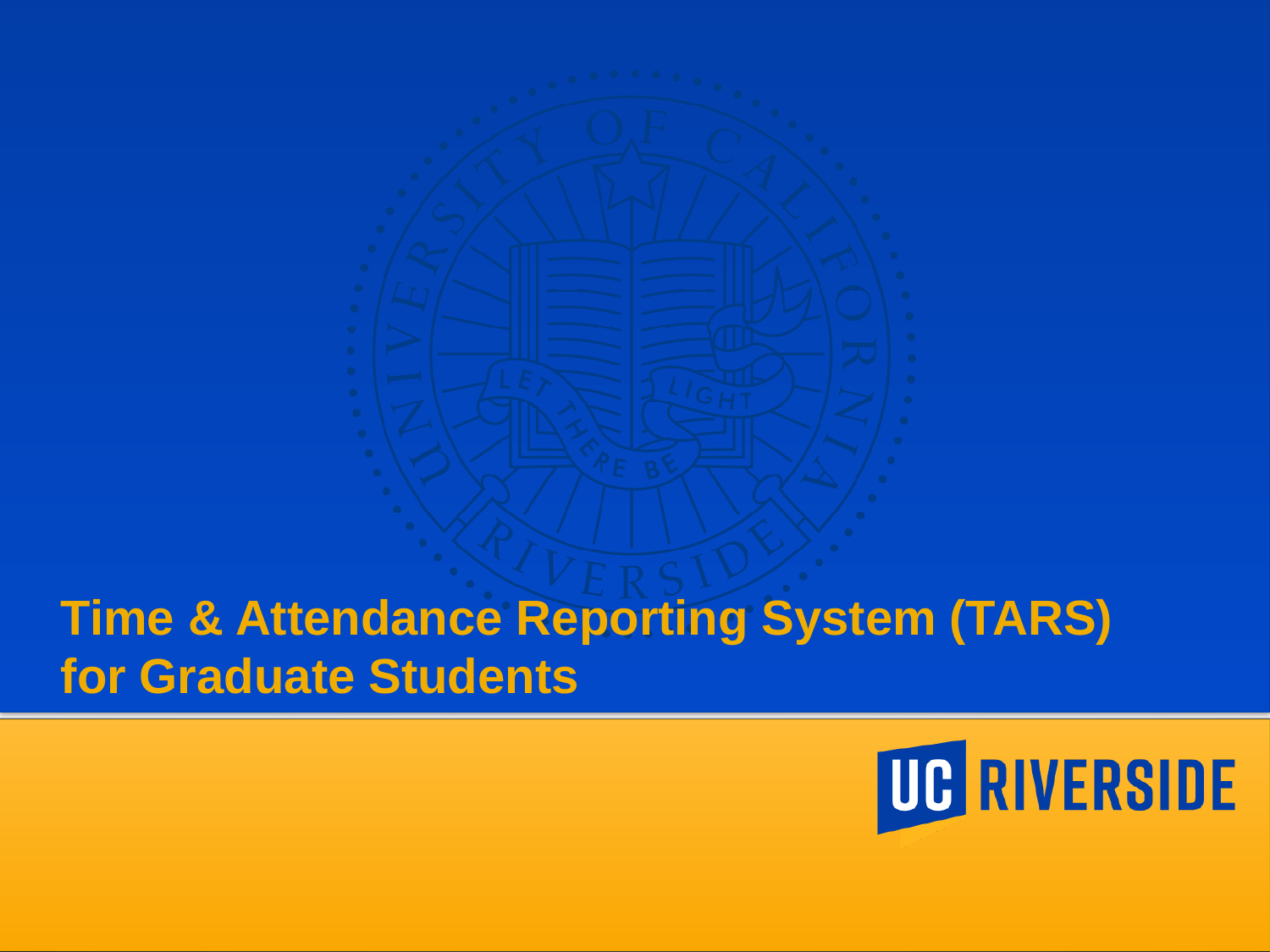

# Time & Attendance Reporting System (TARS) for Graduate Students